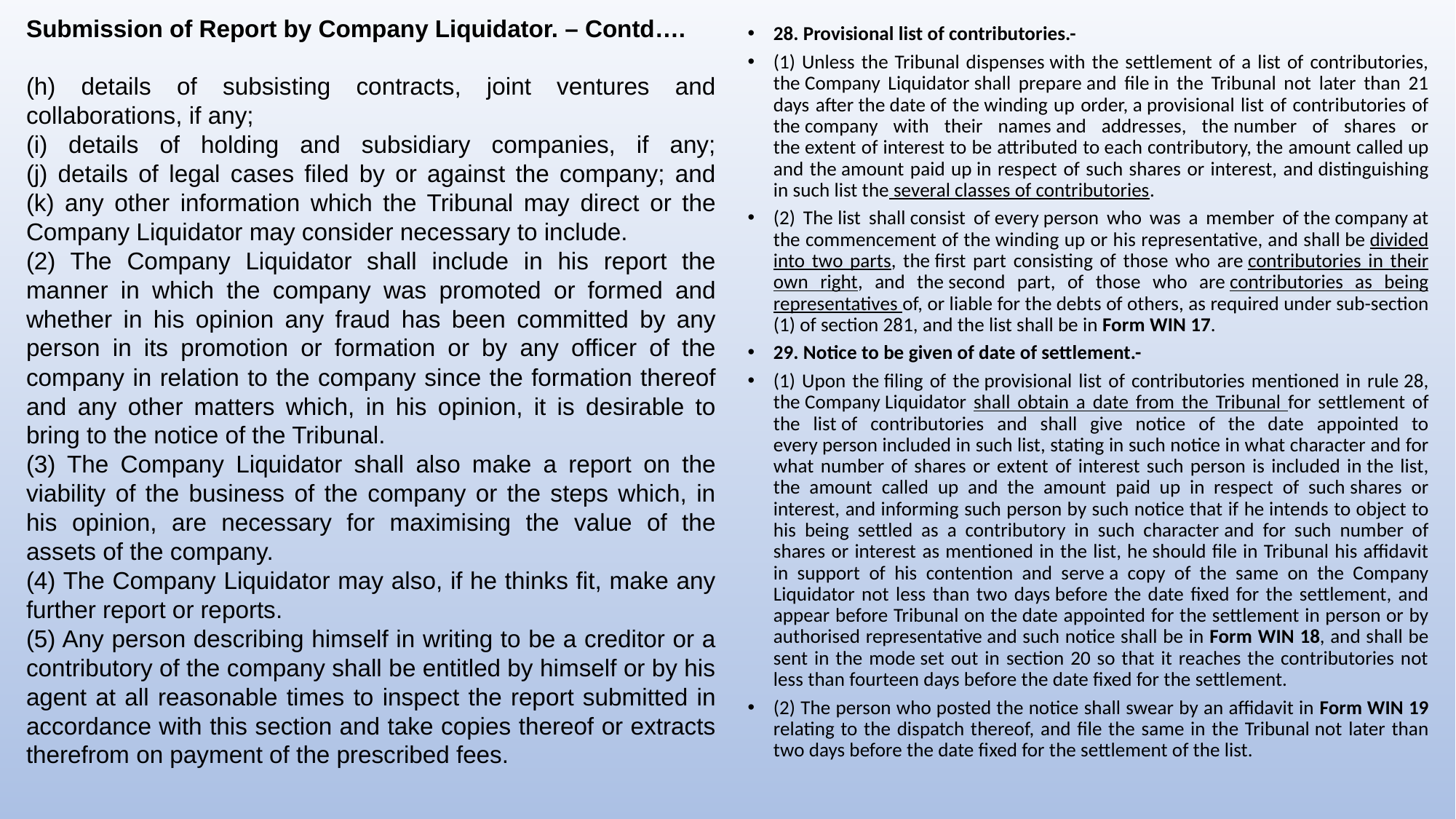

Submission of Report by Company Liquidator. – Contd….

(h) details of subsisting contracts, joint ventures and collaborations, if any;
(i) details of holding and subsidiary companies, if any;
(j) details of legal cases filed by or against the company; and
(k) any other information which the Tribunal may direct or the Company Liquidator may consider necessary to include.
(2) The Company Liquidator shall include in his report the manner in which the company was promoted or formed and whether in his opinion any fraud has been committed by any person in its promotion or formation or by any officer of the company in relation to the company since the formation thereof and any other matters which, in his opinion, it is desirable to bring to the notice of the Tribunal.
(3) The Company Liquidator shall also make a report on the viability of the business of the company or the steps which, in his opinion, are necessary for maximising the value of the assets of the company.
(4) The Company Liquidator may also, if he thinks fit, make any further report or reports.
(5) Any person describing himself in writing to be a creditor or a contributory of the company shall be entitled by himself or by his agent at all reasonable times to inspect the report submitted in accordance with this section and take copies thereof or extracts therefrom on payment of the prescribed fees.

28. Provisional list of contributories.-
(1) Unless the Tribunal dispenses with the settlement of a list of contributories, the Company Liquidator shall prepare and file in the Tribunal not later than 21 days after the date of the winding up order, a provisional list of contributories of the company with their names and addresses, the number of shares or the extent of interest to be attributed to each contributory, the amount called up and the amount paid up in respect of such shares or interest, and distinguishing in such list the several classes of contributories.
(2) The list shall consist of every person who was a member of the company at the commencement of the winding up or his representative, and shall be divided into two parts, the first part consisting of those who are contributories in their own right, and the second part, of those who are contributories as being representatives of, or liable for the debts of others, as required under sub-section (1) of section 281, and the list shall be in Form WIN 17.
29. Notice to be given of date of settlement.-
(1) Upon the filing of the provisional list of contributories mentioned in rule 28, the Company Liquidator shall obtain a date from the Tribunal for settlement of the list of contributories and shall give notice of the date appointed to every person included in such list, stating in such notice in what character and for what number of shares or extent of interest such person is included in the list, the amount called up and the amount paid up in respect of such shares or interest, and informing such person by such notice that if he intends to object to his being settled as a contributory in such character and for such number of shares or interest as mentioned in the list, he should file in Tribunal his affidavit in support of his contention and serve a copy of the same on the Company Liquidator not less than two days before the date fixed for the settlement, and appear before Tribunal on the date appointed for the settlement in person or by authorised representative and such notice shall be in Form WIN 18, and shall be sent in the mode set out in section 20 so that it reaches the contributories not less than fourteen days before the date fixed for the settlement.
(2) The person who posted the notice shall swear by an affidavit in Form WIN 19 relating to the dispatch thereof, and file the same in the Tribunal not later than two days before the date fixed for the settlement of the list.